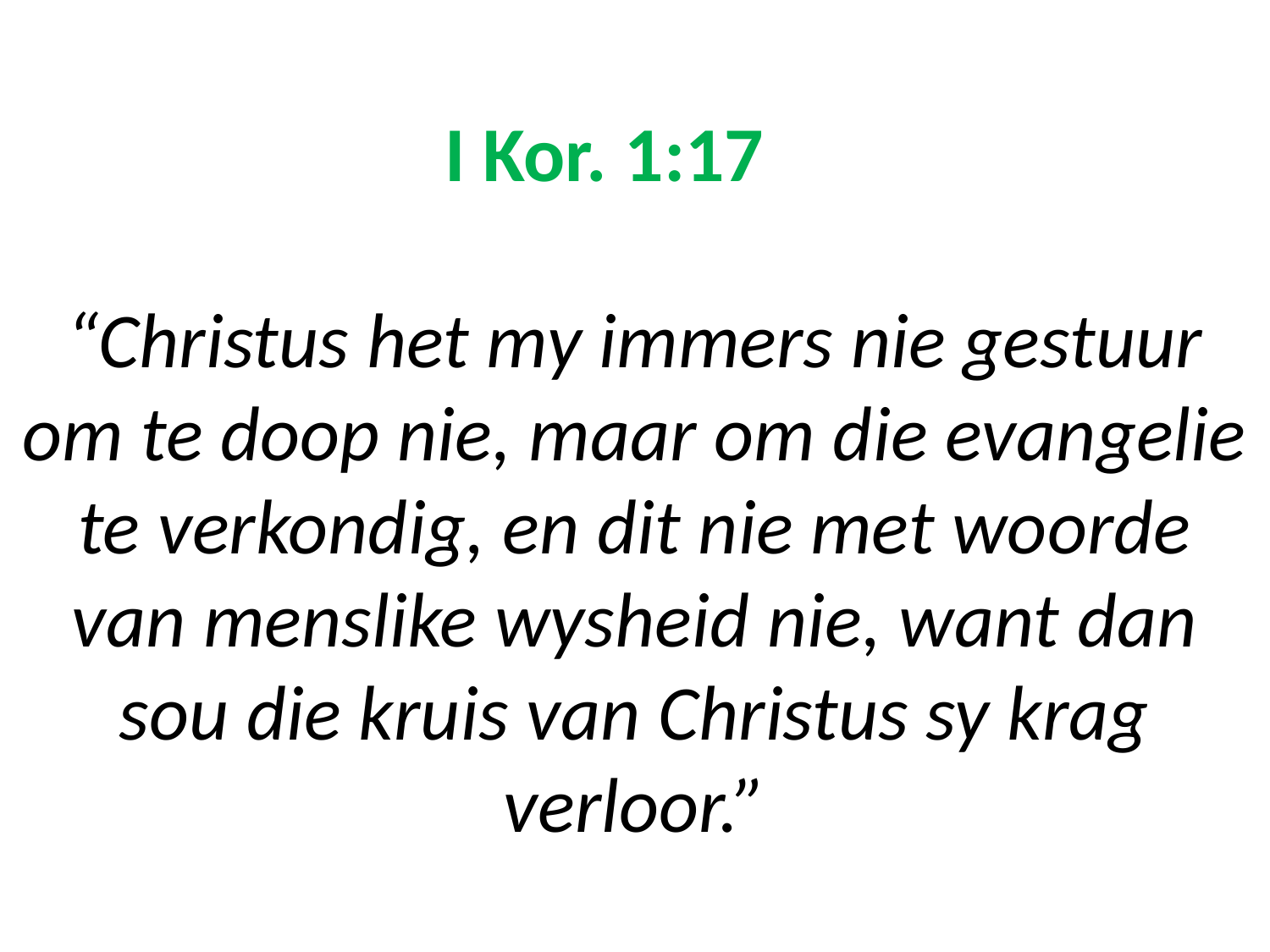

# I Kor. 1:17 “Christus het my immers nie gestuur om te doop nie, maar om die evangelie te verkondig, en dit nie met woorde van menslike wysheid nie, want dan sou die kruis van Christus sy krag verloor.”